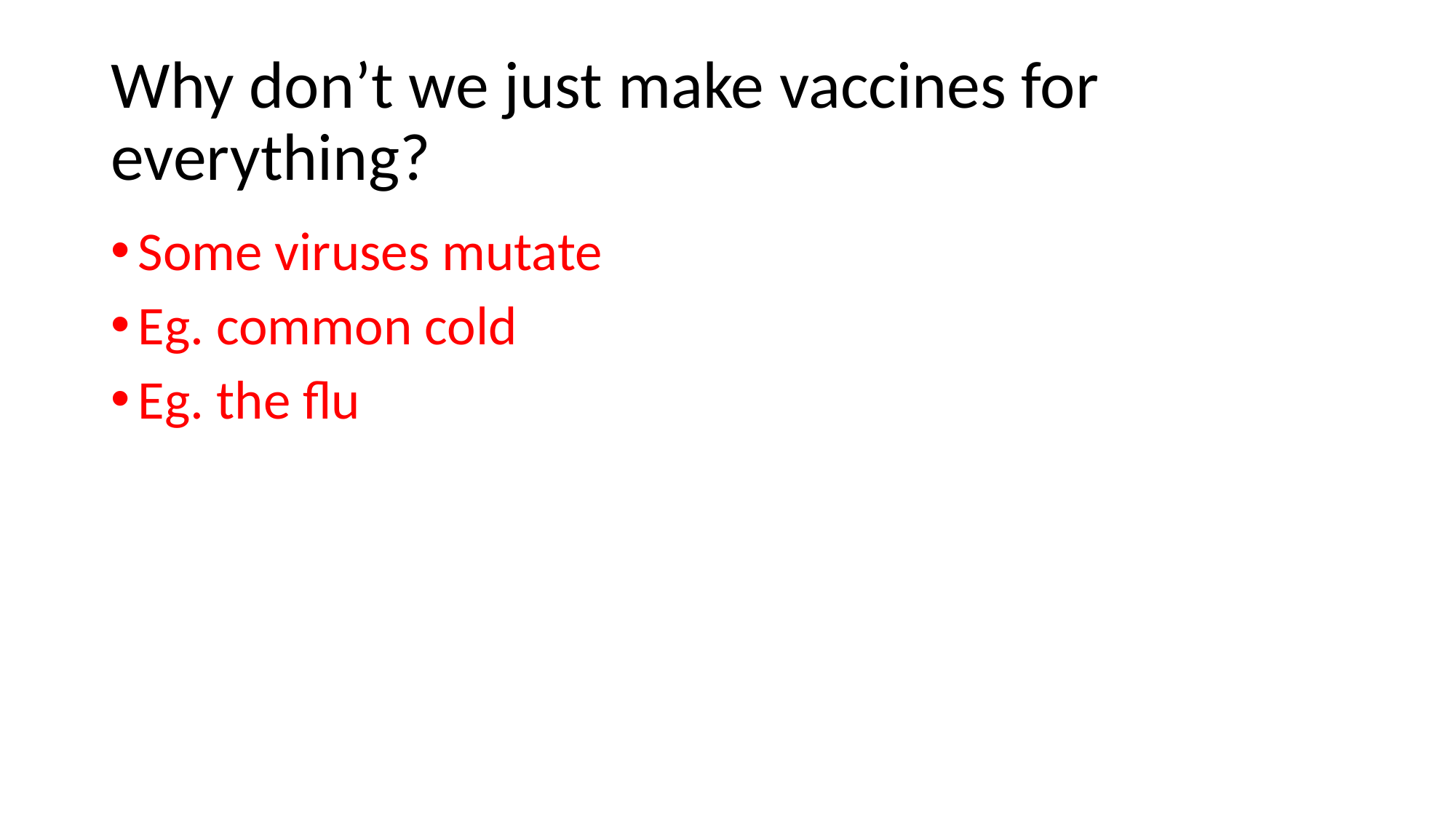

# Why don’t we just make vaccines for everything?
Some viruses mutate
Eg. common cold
Eg. the flu